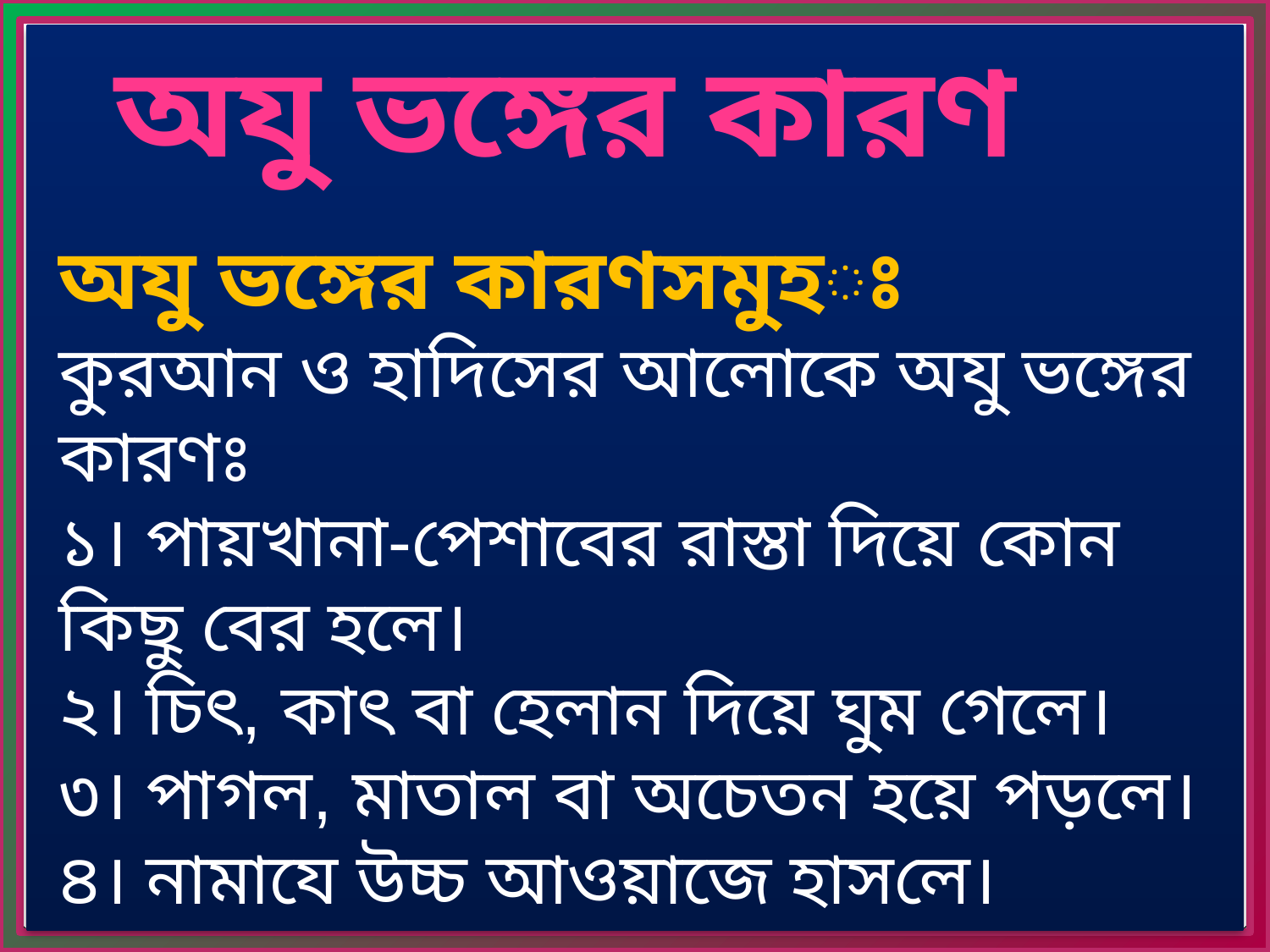

অযু ভঙ্গের কারণ

অযু ভঙ্গের কারণসমুহঃ
কুরআন ও হাদিসের আলোকে অযু ভঙ্গের কারণঃ
১। পায়খানা-পেশাবের রাস্তা দিয়ে কোন কিছু বের হলে।
২। চিৎ, কাৎ বা হেলান দিয়ে ঘুম গেলে।
৩। পাগল, মাতাল বা অচেতন হয়ে পড়লে।
৪। নামাযে উচ্চ আওয়াজে হাসলে।